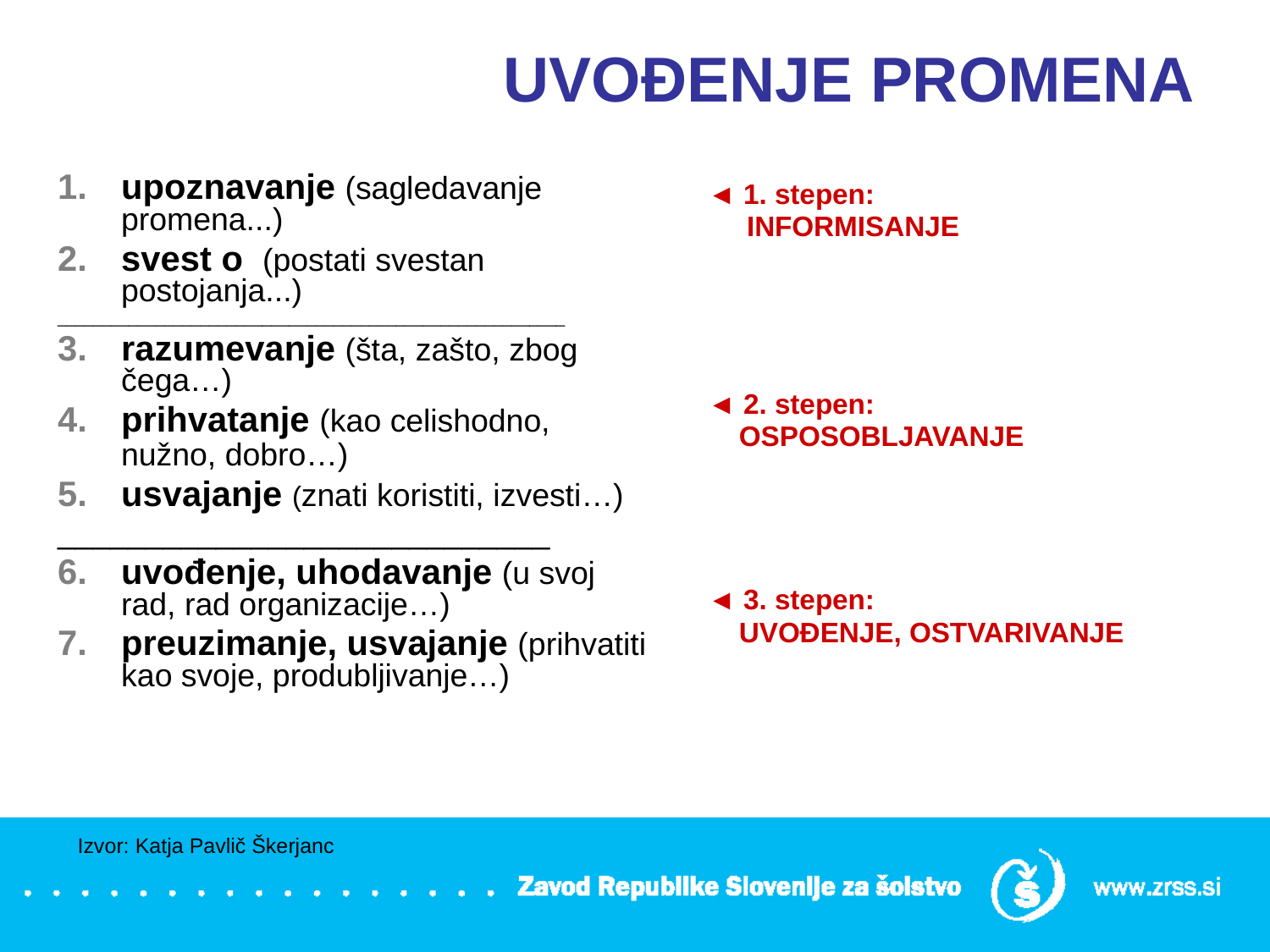

# UVOĐENJE PROMENA
upoznavanje (sagledavanje promena...)
svest o  (postati svestan postojanja...)
_________________________________________________________
razumevanje (šta, zašto, zbog čega…)
prihvatanje (kao celishodno, nužno, dobro…)
usvajanje (znati koristiti, izvesti…)
____________________________
uvođenje, uhodavanje (u svoj rad, rad organizacije…)
preuzimanje, usvajanje (prihvatiti kao svoje, produbljivanje…)

◄ 1. stepen:
     INFORMISANJE

◄ 2. stepen:
    OSPOSOBLJAVANJE

◄ 3. stepen:
    UVOĐENJE, OSTVARIVANJE
Izvor: Katja Pavlič Škerjanc